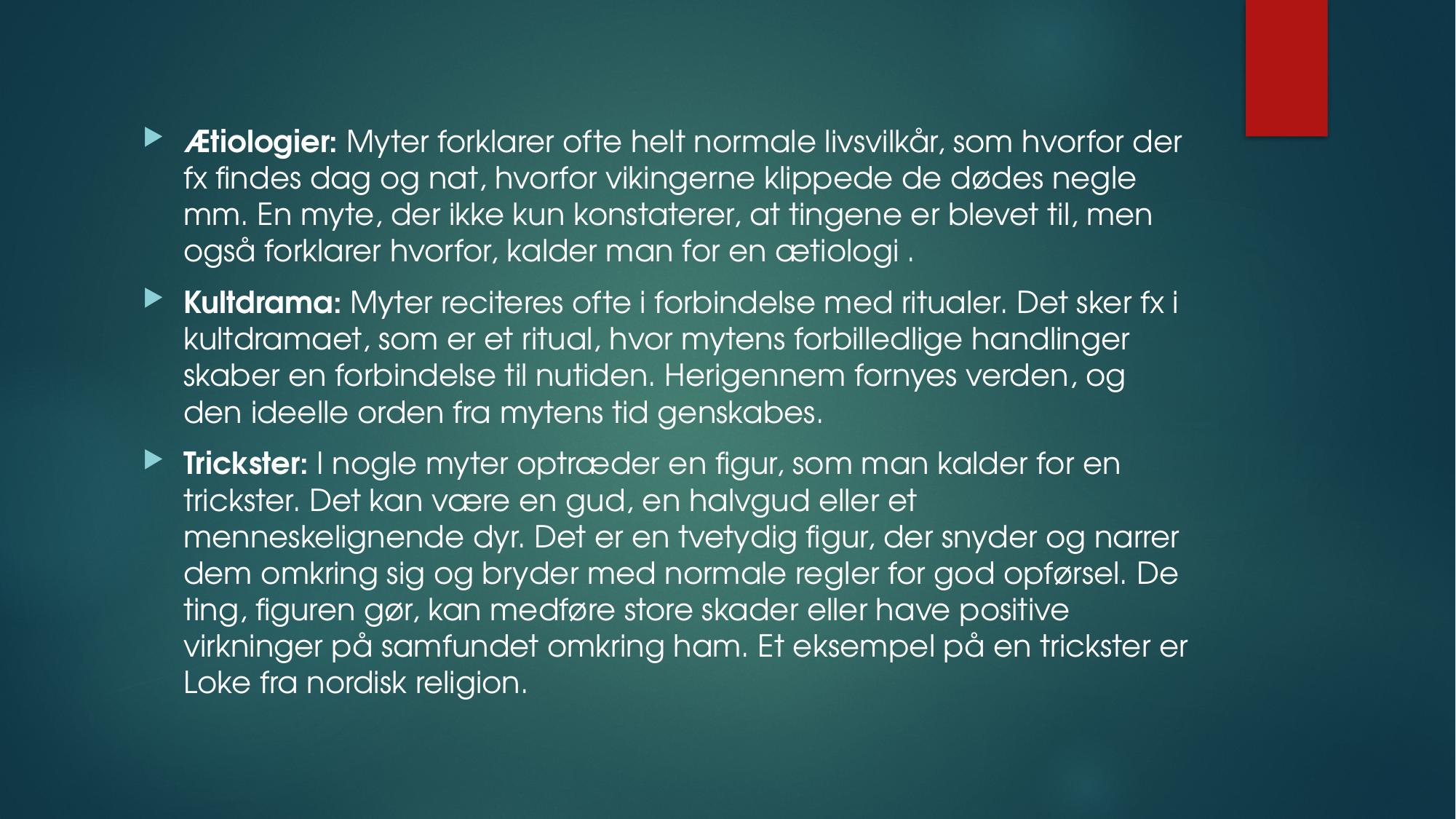

Ætiologier: Myter forklarer ofte helt normale livsvilkår, som hvorfor der fx findes dag og nat, hvorfor vikingerne klippede de dødes negle mm. En myte, der ikke kun konstaterer, at tingene er blevet til, men også forklarer hvorfor, kalder man for en ætiologi .
Kultdrama: Myter reciteres ofte i forbindelse med ritualer. Det sker fx i kultdramaet, som er et ritual, hvor mytens forbilledlige handlinger skaber en forbindelse til nutiden. Herigennem fornyes verden, og den ideelle orden fra mytens tid genskabes.
Trickster: I nogle myter optræder en figur, som man kalder for en trickster. Det kan være en gud, en halvgud eller et menneskelignende dyr. Det er en tvetydig figur, der snyder og narrer dem omkring sig og bryder med normale regler for god opførsel. De ting, figuren gør, kan medføre store skader eller have positive virkninger på samfundet omkring ham. Et eksempel på en trickster er Loke fra nordisk religion.